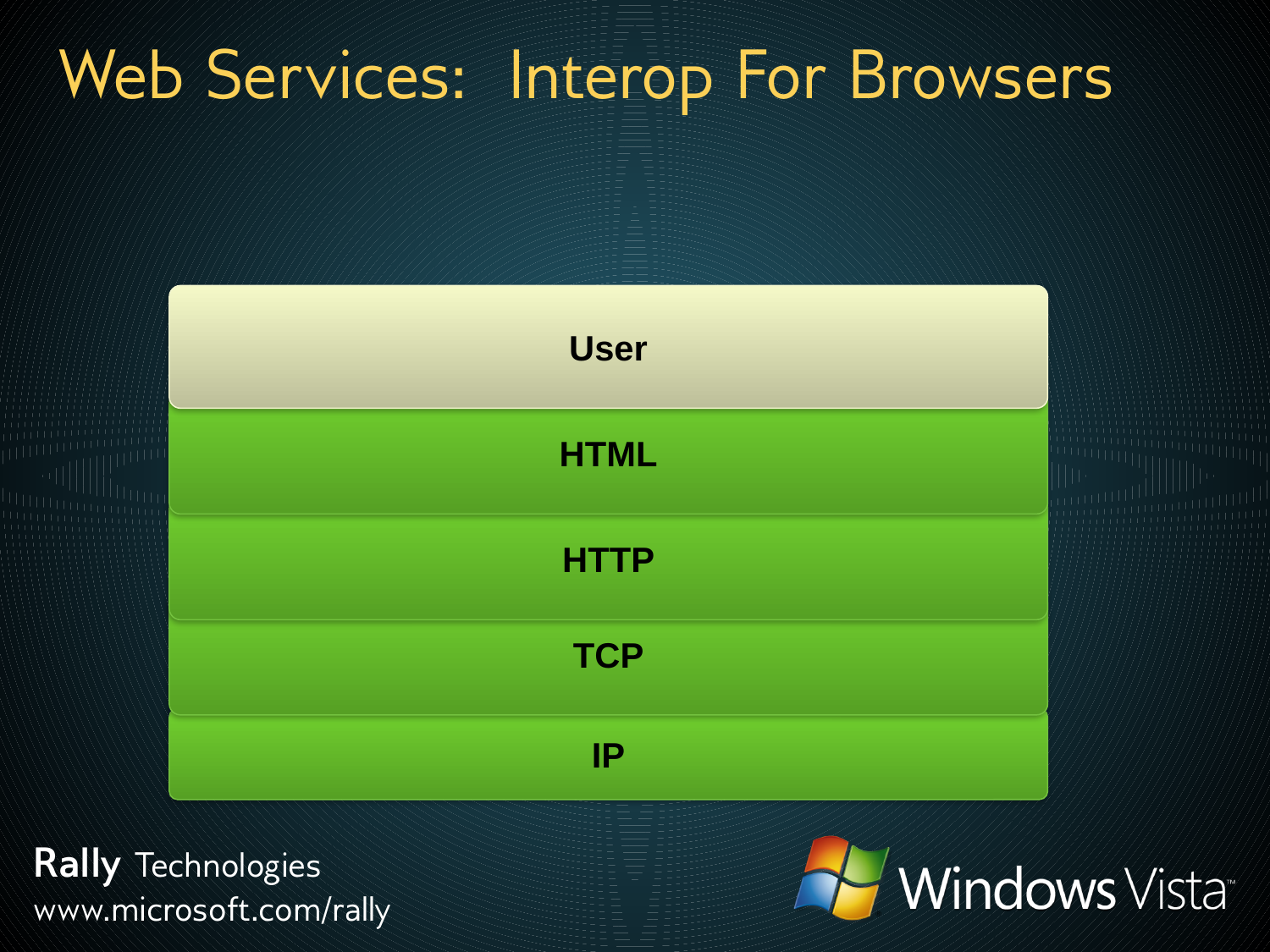

# Web Services:  Interop For Browsers
User
HTML
HTTP
TCP
IP